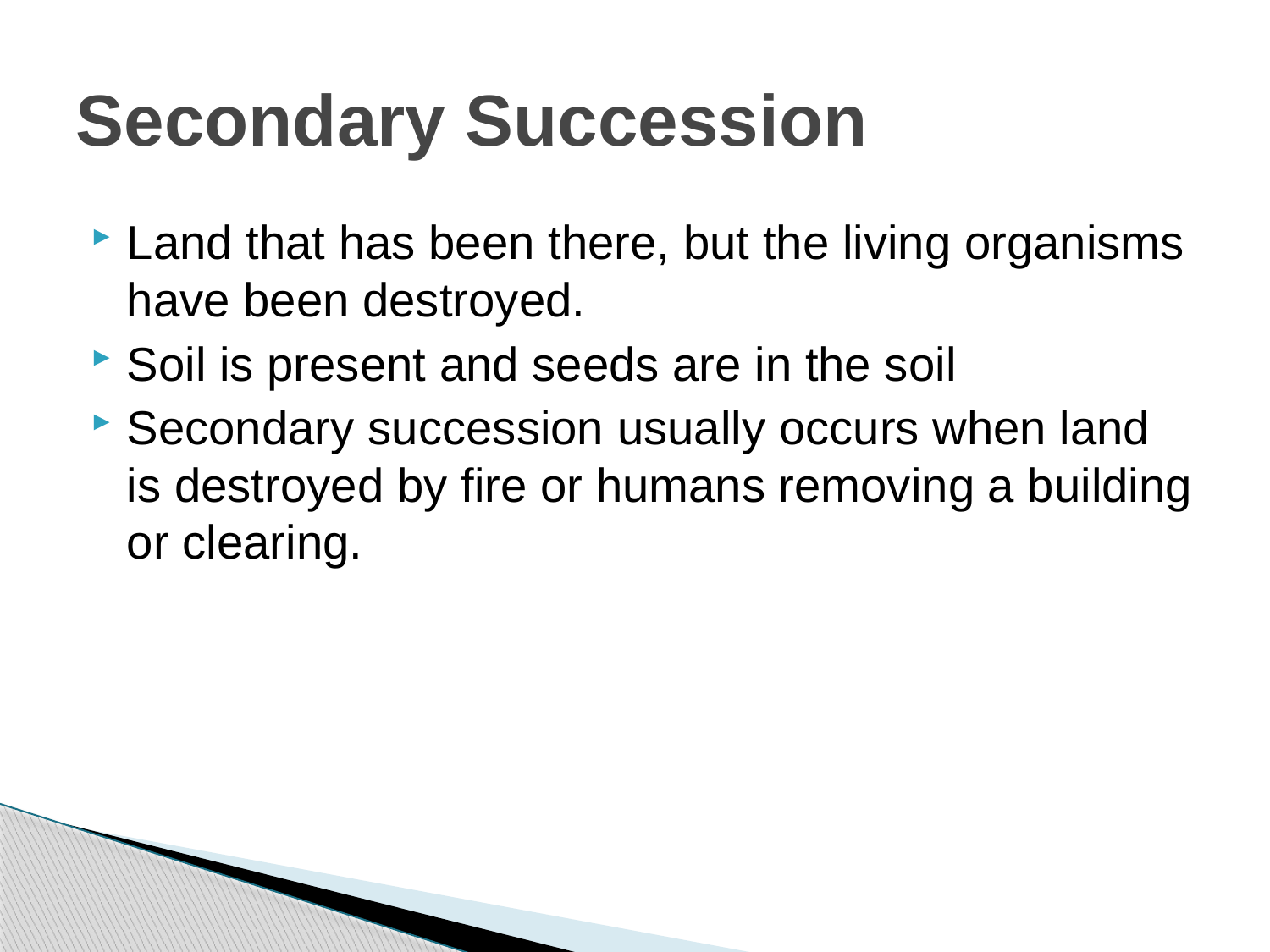

# Secondary Succession
Land that has been there, but the living organisms have been destroyed.
Soil is present and seeds are in the soil
Secondary succession usually occurs when land is destroyed by fire or humans removing a building or clearing.